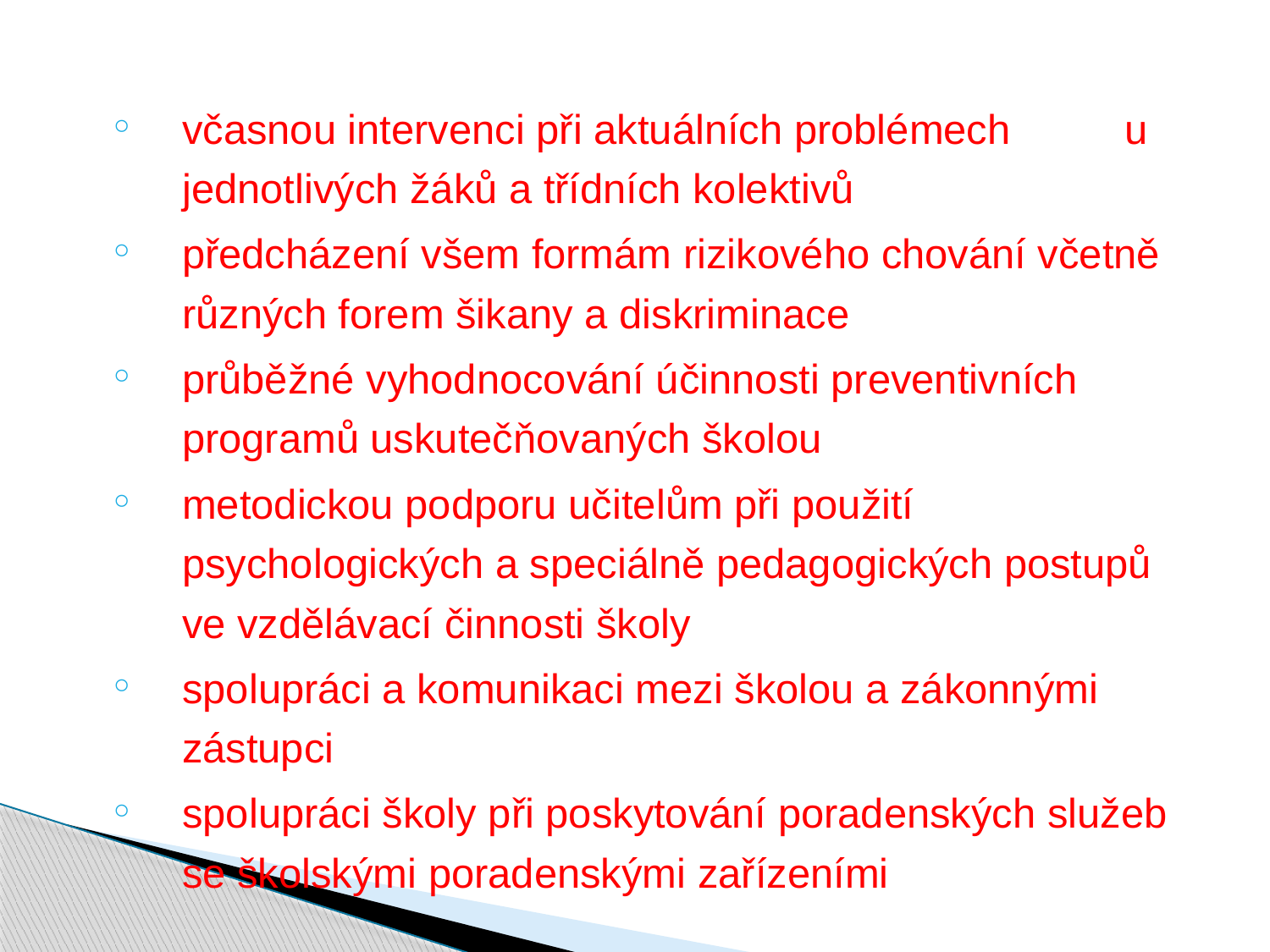

včasnou intervenci při aktuálních problémech          u jednotlivých žáků a třídních kolektivů
předcházení všem formám rizikového chování včetně různých forem šikany a diskriminace
průběžné vyhodnocování účinnosti preventivních programů uskutečňovaných školou
metodickou podporu učitelům při použití psychologických a speciálně pedagogických postupů ve vzdělávací činnosti školy
spolupráci a komunikaci mezi školou a zákonnými zástupci
spolupráci školy při poskytování poradenských služeb se školskými poradenskými zařízeními